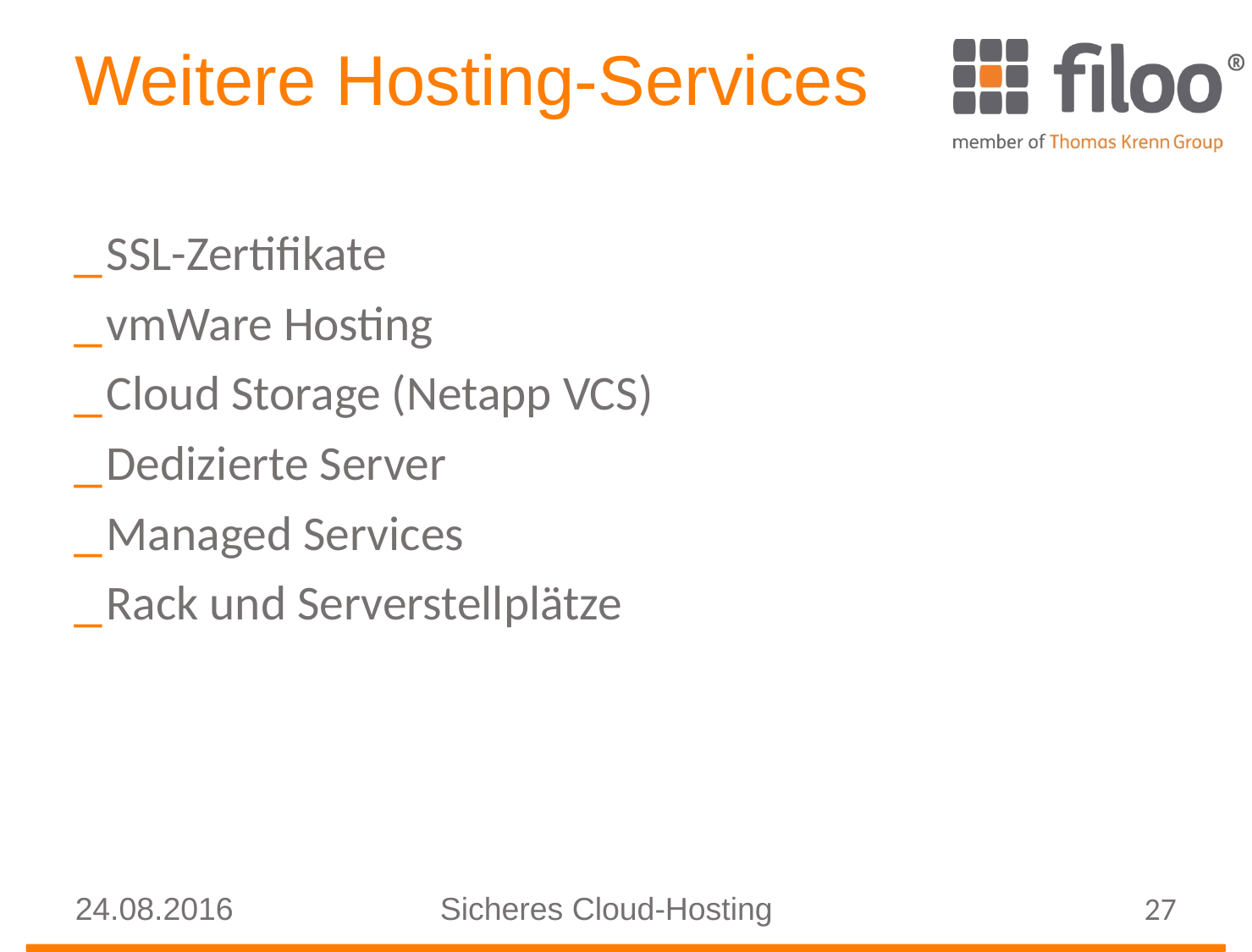

# Weitere Hosting-Services
SSL-Zertifikate
vmWare Hosting
Cloud Storage (Netapp VCS)
Dedizierte Server
Managed Services
Rack und Serverstellplätze
24.08.2016
Sicheres Cloud-Hosting
27